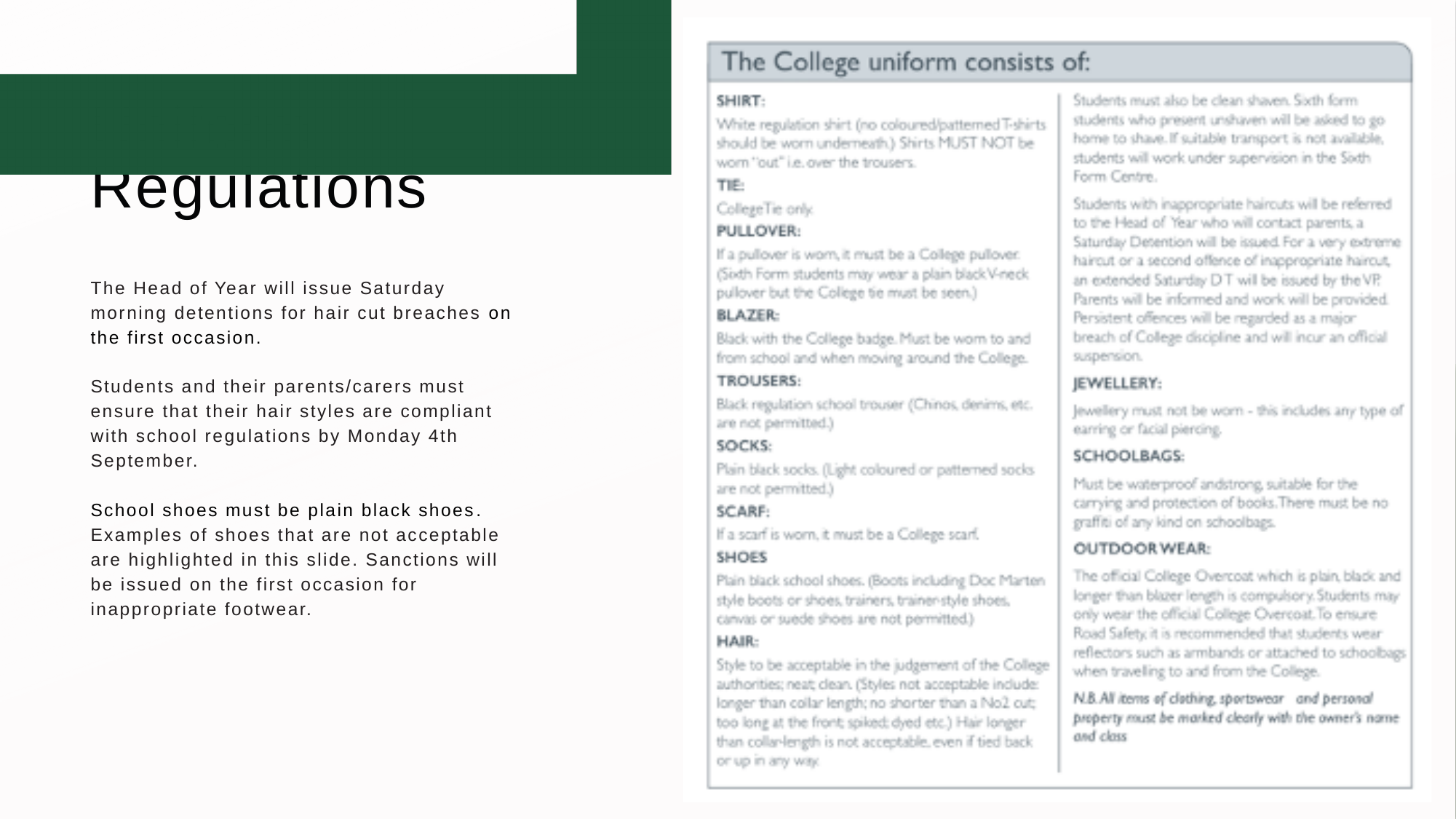

Uniform Regulations

The Head of Year will issue Saturday morning detentions for hair cut breaches on the first occasion.

Students and their parents/carers must ensure that their hair styles are compliant with school regulations by Monday 4th September.

School shoes must be plain black shoes. Examples of shoes that are not acceptable are highlighted in this slide. Sanctions will be issued on the first occasion for inappropriate footwear.